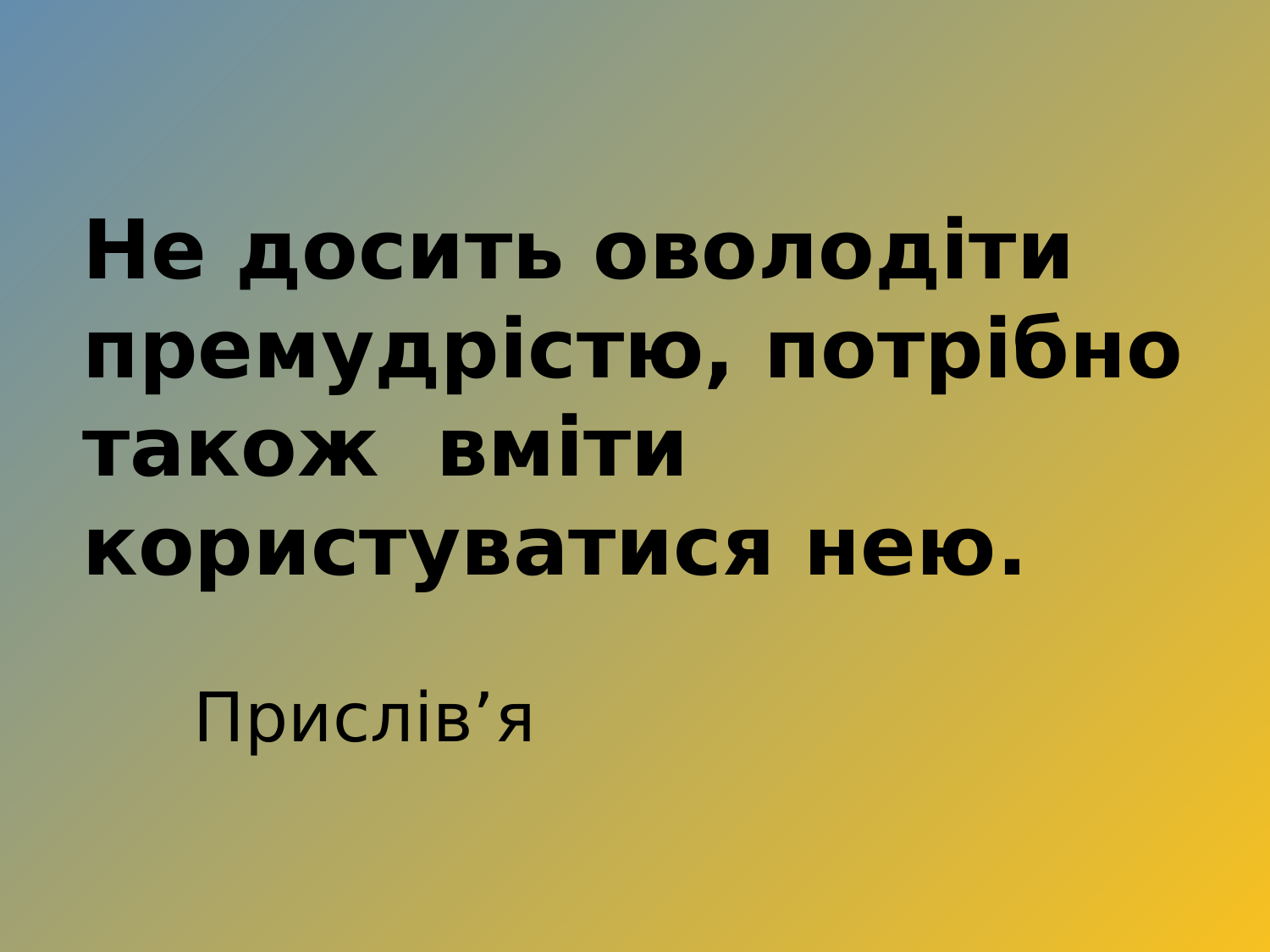

# Не досить оволодіти премудрістю, потрібно також  вміти користуватися нею. Прислів’я